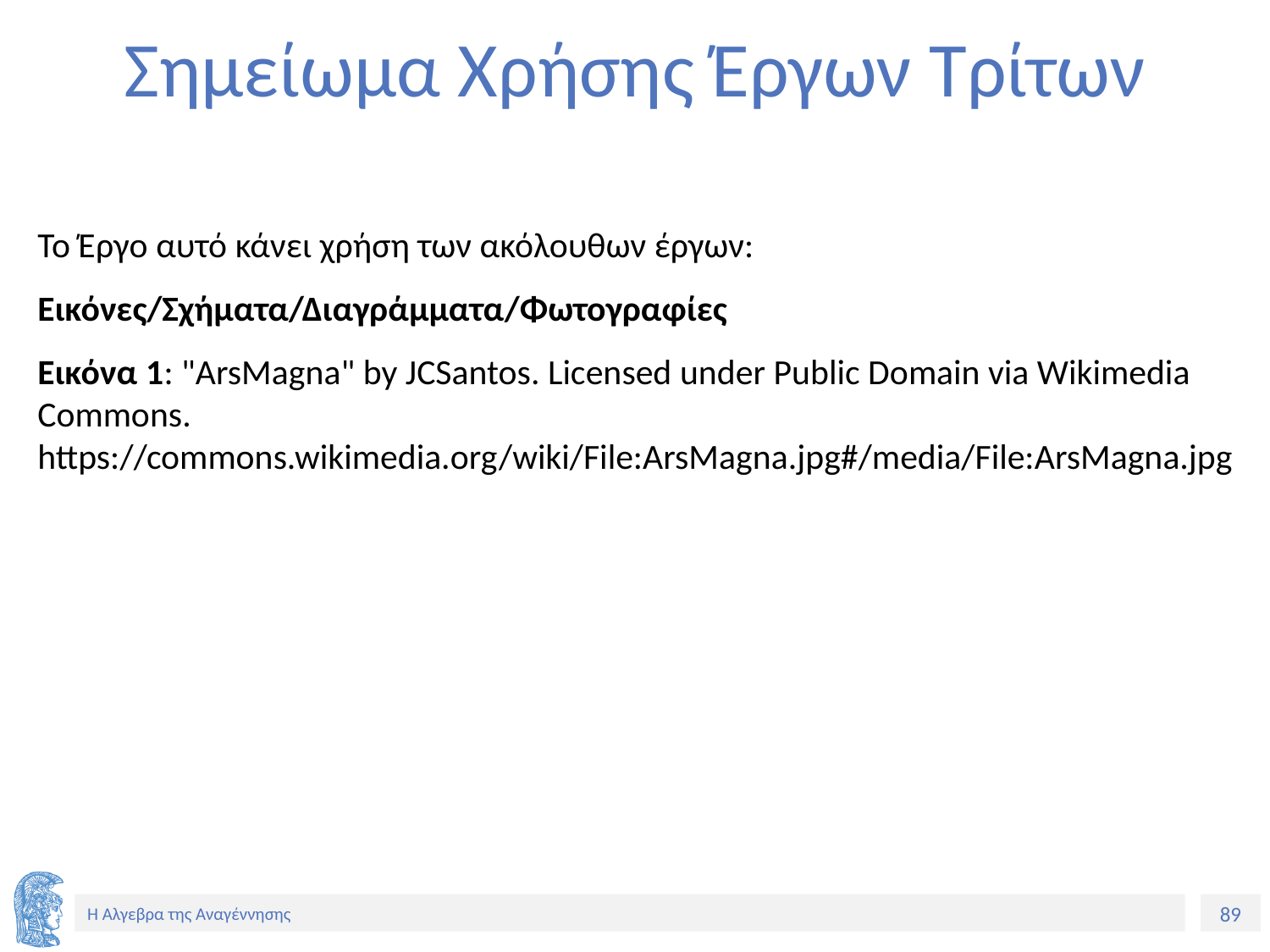

# Σημείωμα Χρήσης Έργων Τρίτων
Το Έργο αυτό κάνει χρήση των ακόλουθων έργων:
Εικόνες/Σχήματα/Διαγράμματα/Φωτογραφίες
Εικόνα 1: "ArsMagna" by JCSantos. Licensed under Public Domain via Wikimedia Commons. https://commons.wikimedia.org/wiki/File:ArsMagna.jpg#/media/File:ArsMagna.jpg